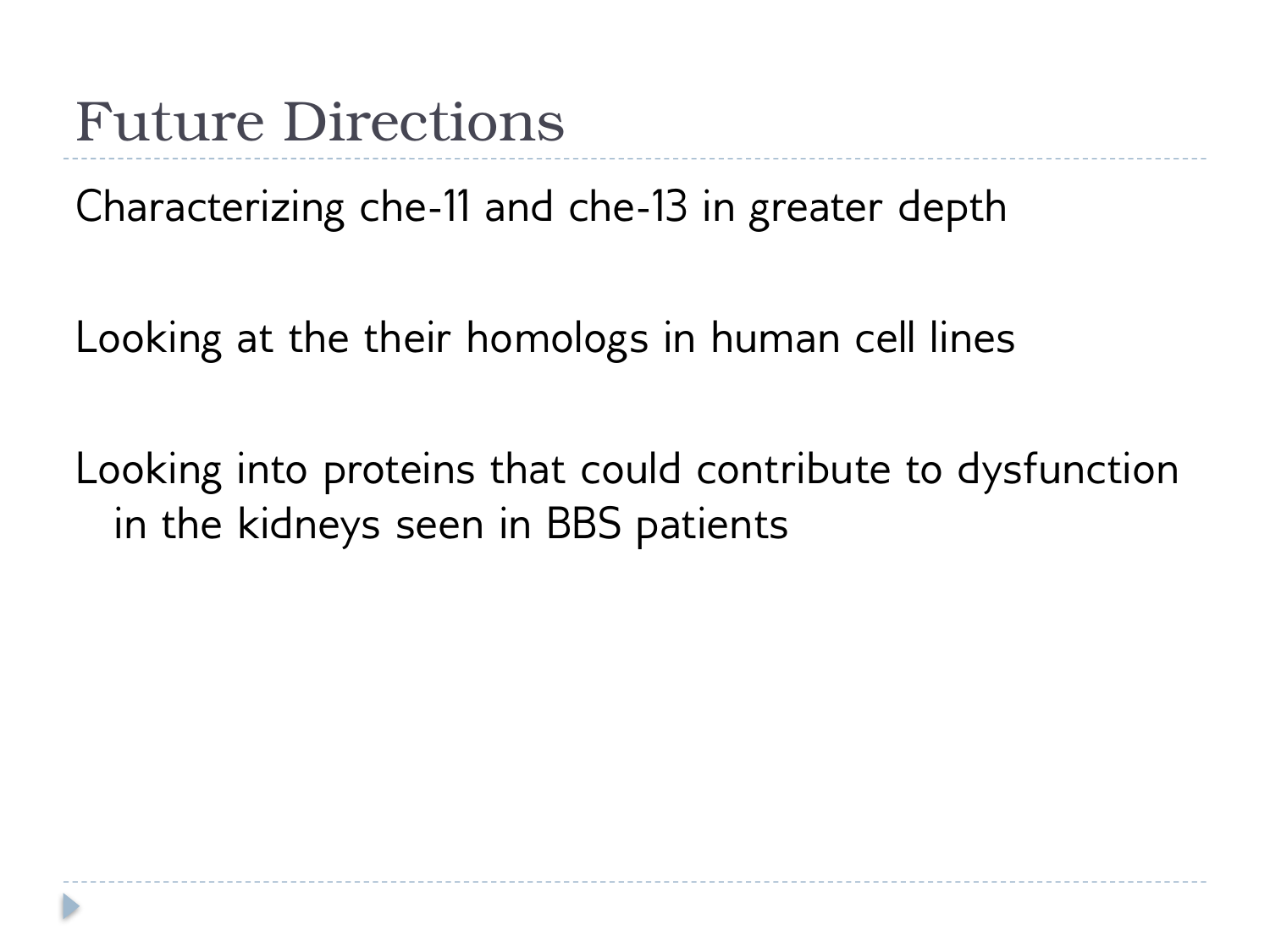

# Future Directions
Characterizing che-11 and che-13 in greater depth

Looking at the their homologs in human cell lines

Looking into proteins that could contribute to dysfunction in the kidneys seen in BBS patients